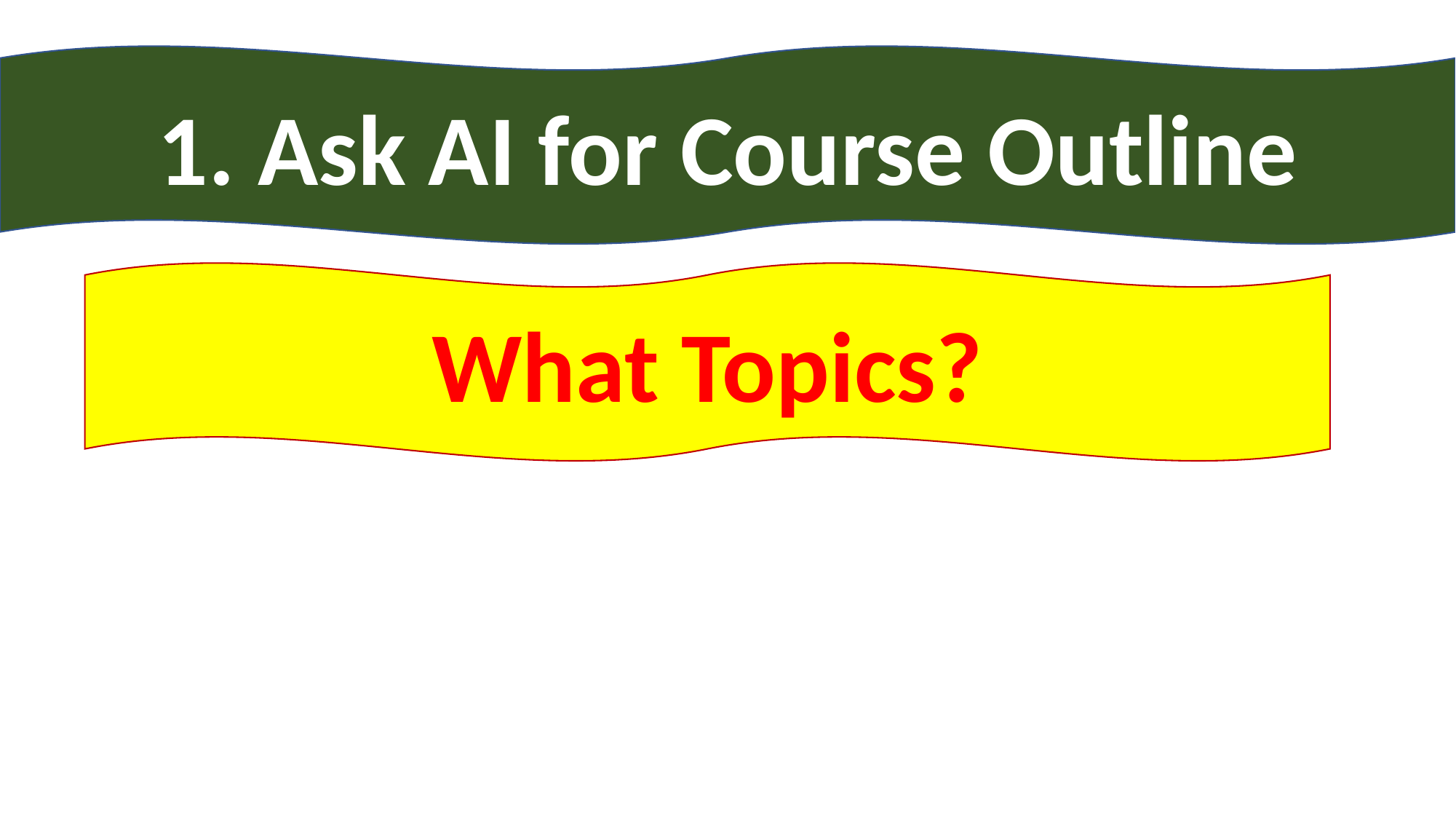

1. Ask AI for Course Outline
What Topics?